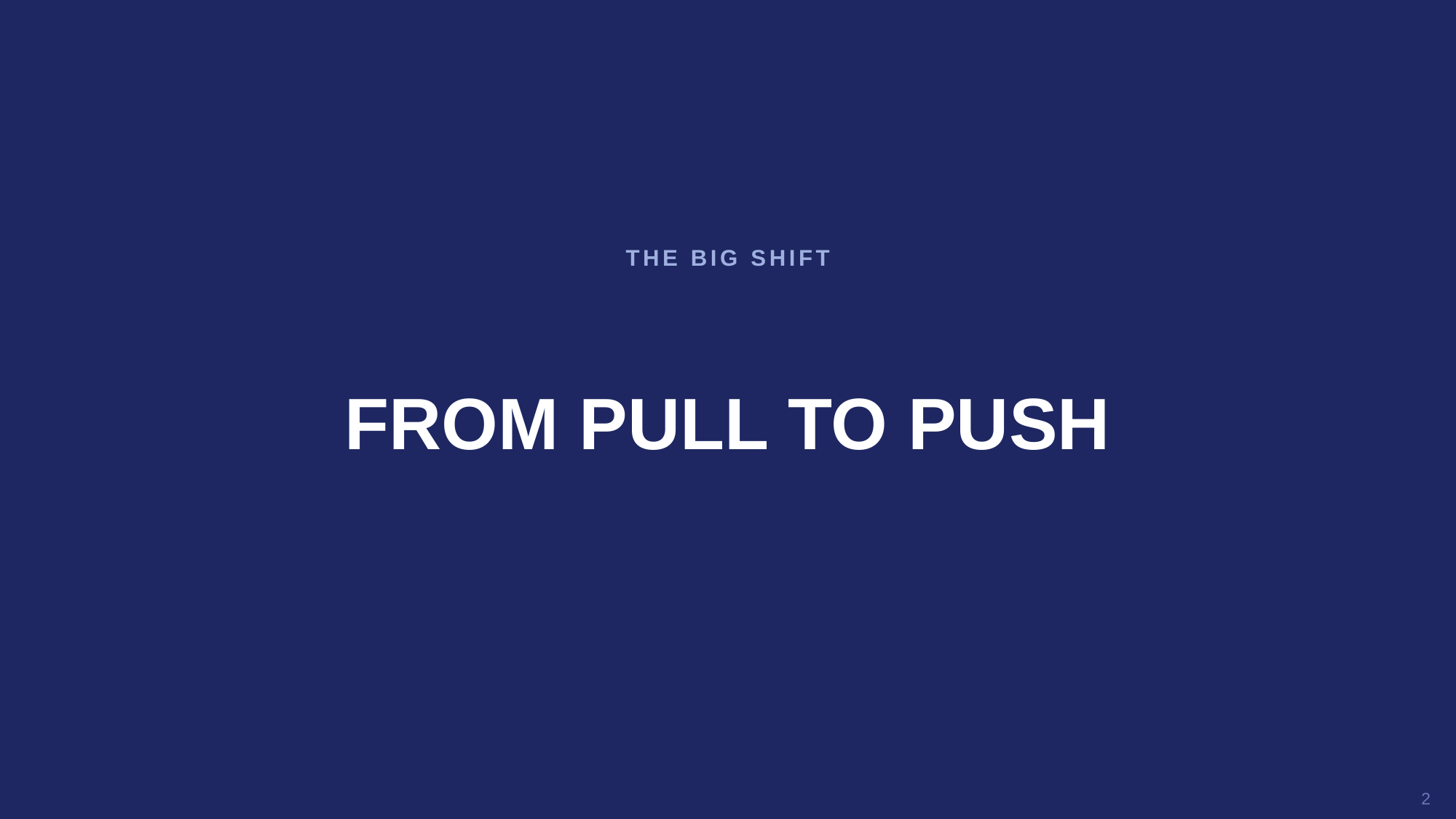

THE BIG SHIFT
FROM PULL TO PUSH
2